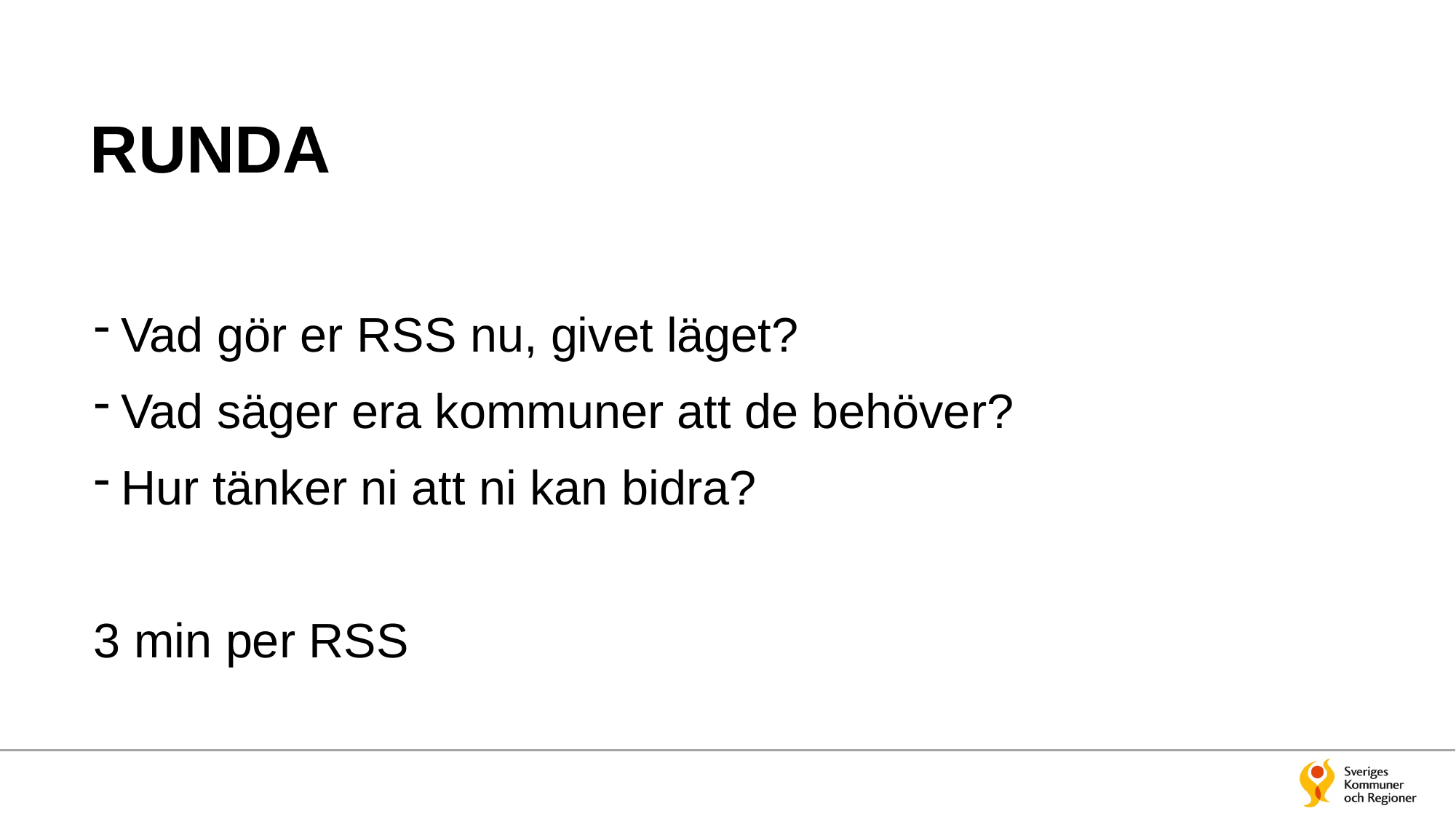

# RUNDA
Vad gör er RSS nu, givet läget?
Vad säger era kommuner att de behöver?
Hur tänker ni att ni kan bidra?

3 min per RSS